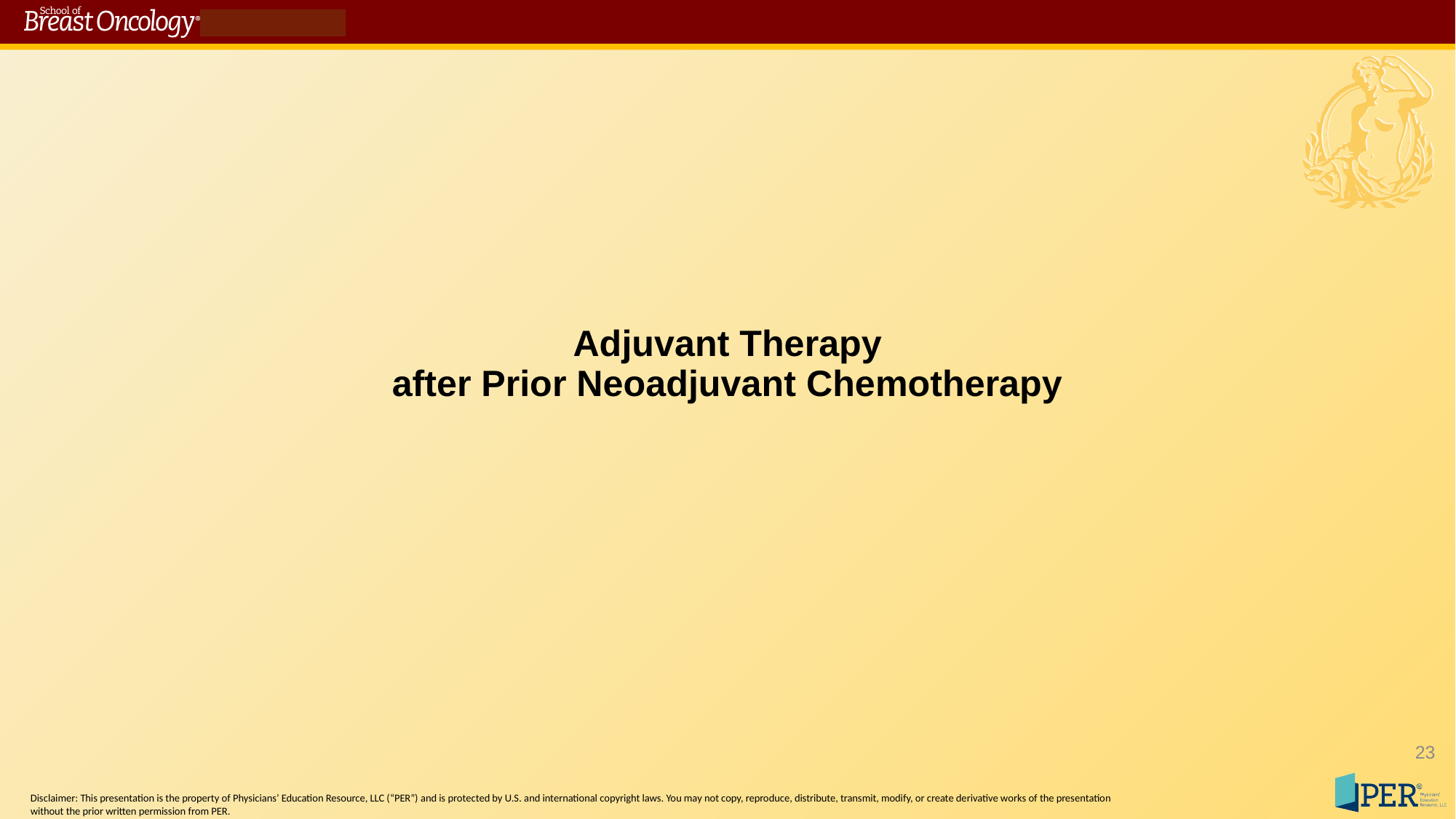

# Adjuvant Therapy after Prior Neoadjuvant Chemotherapy
23